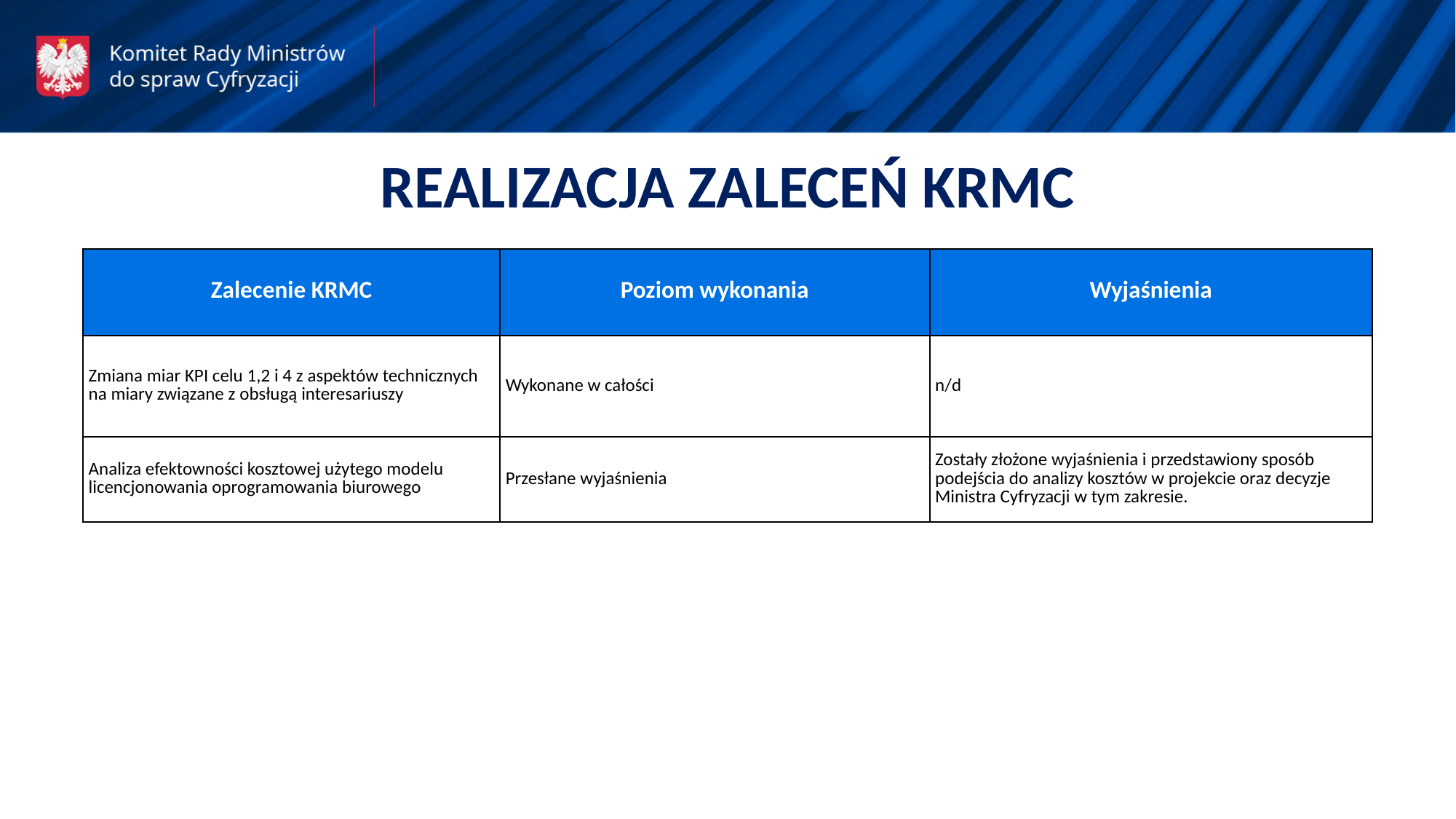

REALIZACJA ZALECEŃ KRMC
| Zalecenie KRMC | Poziom wykonania | Wyjaśnienia |
| --- | --- | --- |
| Zmiana miar KPI celu 1,2 i 4 z aspektów technicznych na miary związane z obsługą interesariuszy | Wykonane w całości | n/d |
| Analiza efektowności kosztowej użytego modelu licencjonowania oprogramowania biurowego | Przesłane wyjaśnienia | Zostały złożone wyjaśnienia i przedstawiony sposób podejścia do analizy kosztów w projekcie oraz decyzje Ministra Cyfryzacji w tym zakresie. |